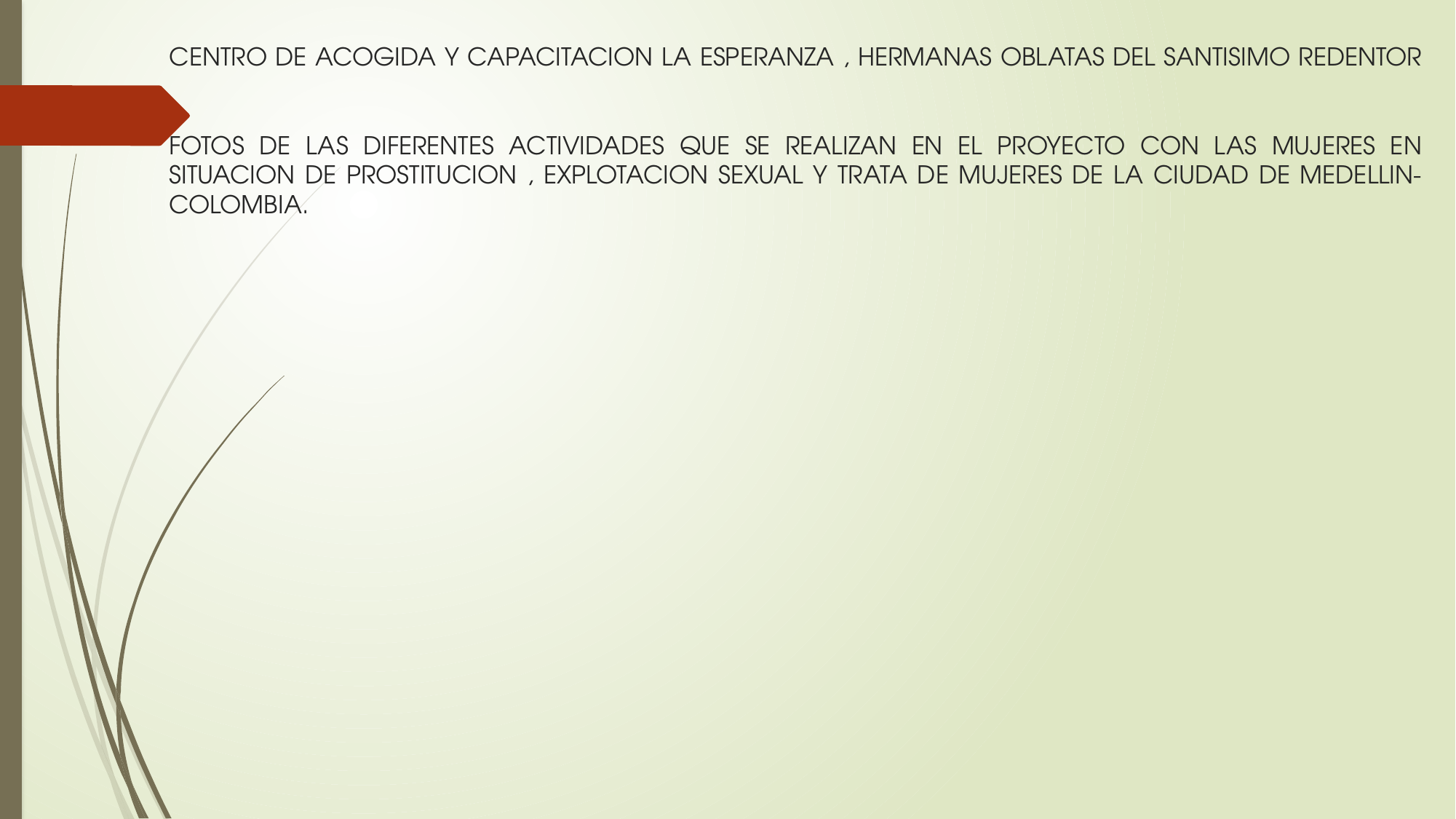

# CENTRO DE ACOGIDA Y CAPACITACION LA ESPERANZA , HERMANAS OBLATAS DEL SANTISIMO REDENTOR FOTOS DE LAS DIFERENTES ACTIVIDADES QUE SE REALIZAN EN EL PROYECTO CON LAS MUJERES EN SITUACION DE PROSTITUCION , EXPLOTACION SEXUAL Y TRATA DE MUJERES DE LA CIUDAD DE MEDELLIN-COLOMBIA.